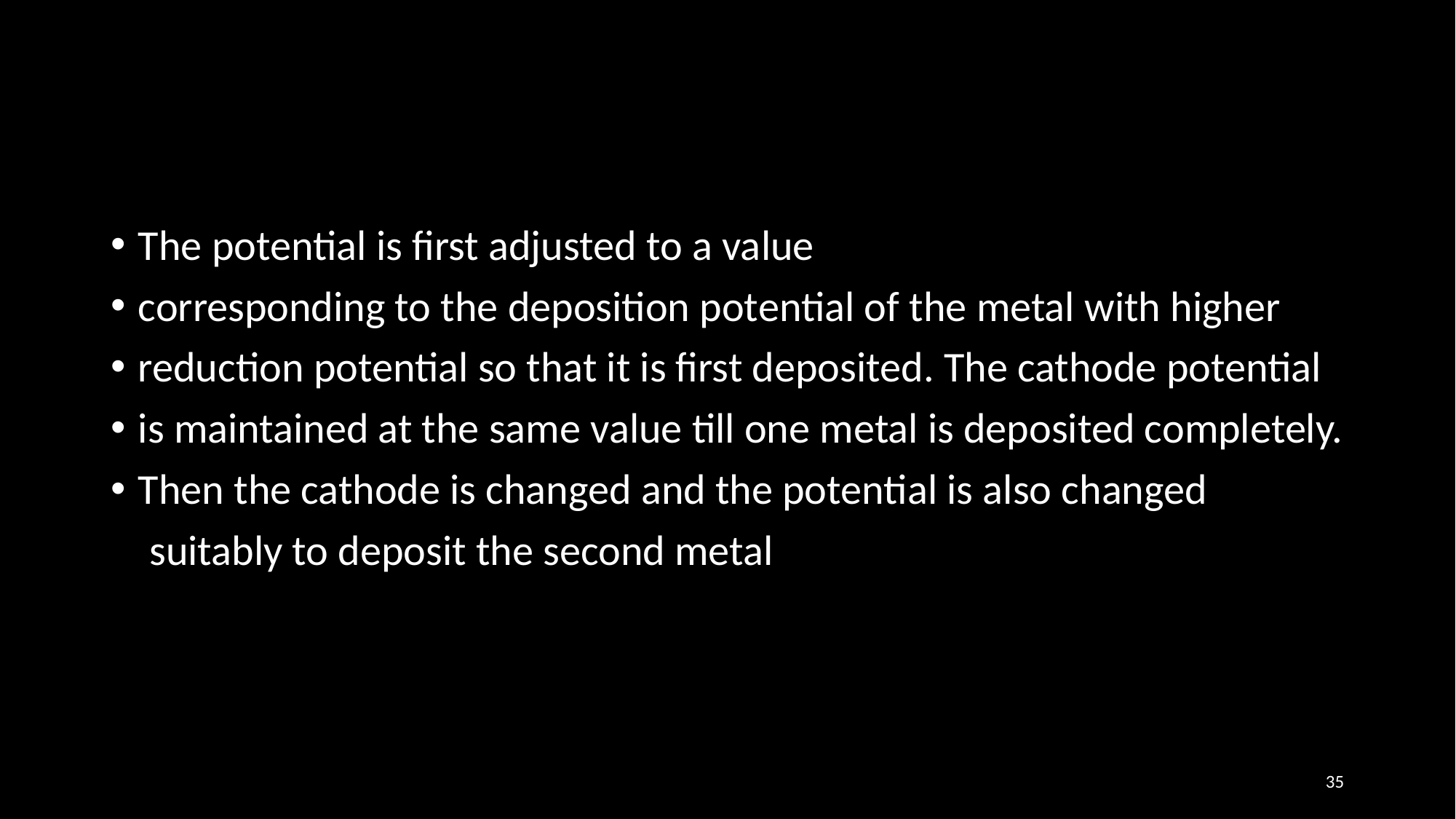

The potential is first adjusted to a value
corresponding to the deposition potential of the metal with higher
reduction potential so that it is first deposited. The cathode potential
is maintained at the same value till one metal is deposited completely.
Then the cathode is changed and the potential is also changed
    suitably to deposit the second metal

35